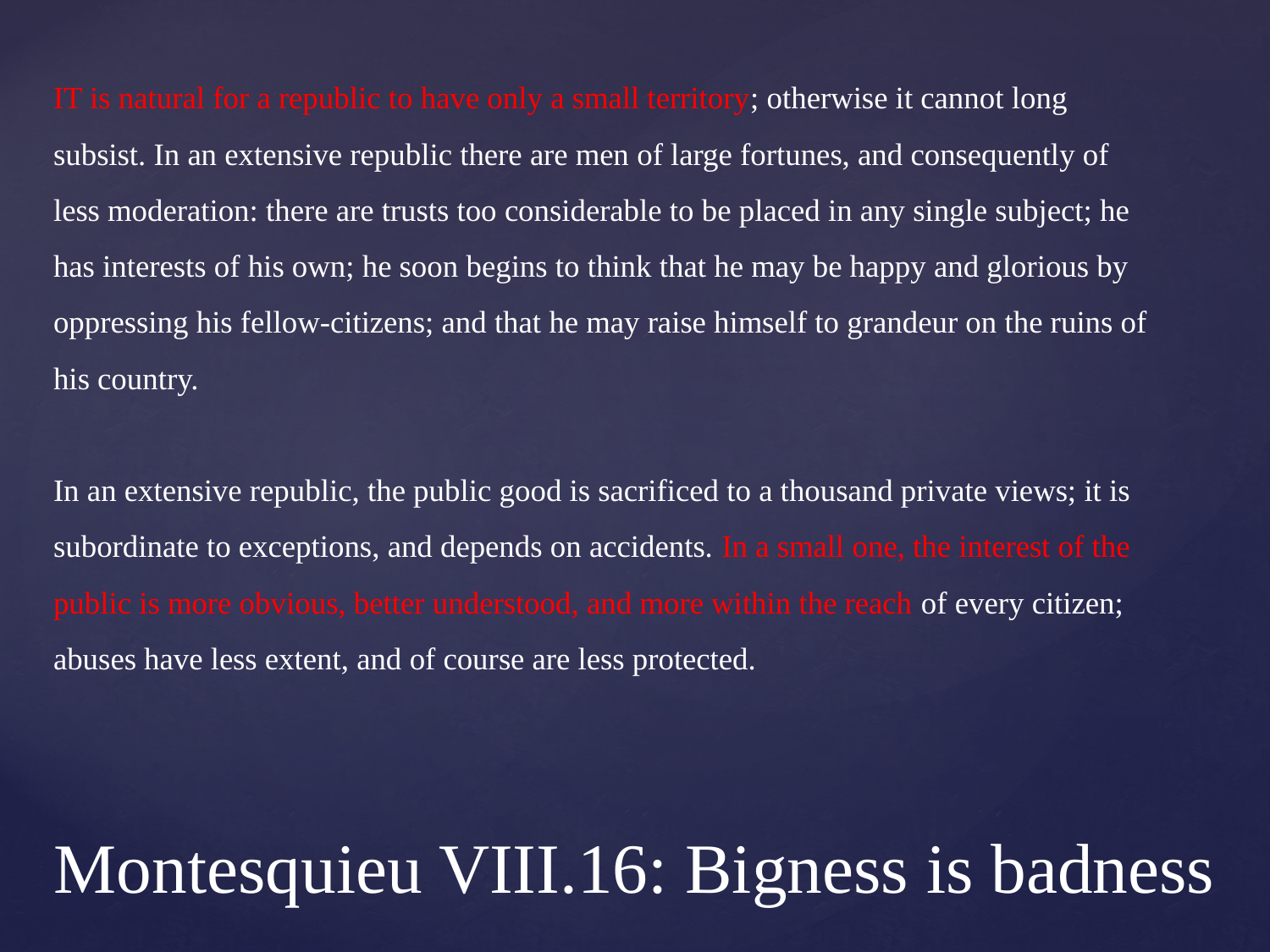

IT is natural for a republic to have only a small territory; otherwise it cannot long subsist. In an extensive republic there are men of large fortunes, and consequently of less moderation: there are trusts too considerable to be placed in any single subject; he has interests of his own; he soon begins to think that he may be happy and glorious by oppressing his fellow-citizens; and that he may raise himself to grandeur on the ruins of his country.

In an extensive republic, the public good is sacrificed to a thousand private views; it is subordinate to exceptions, and depends on accidents. In a small one, the interest of the public is more obvious, better understood, and more within the reach of every citizen; abuses have less extent, and of course are less protected.

# Montesquieu VIII.16: Bigness is badness